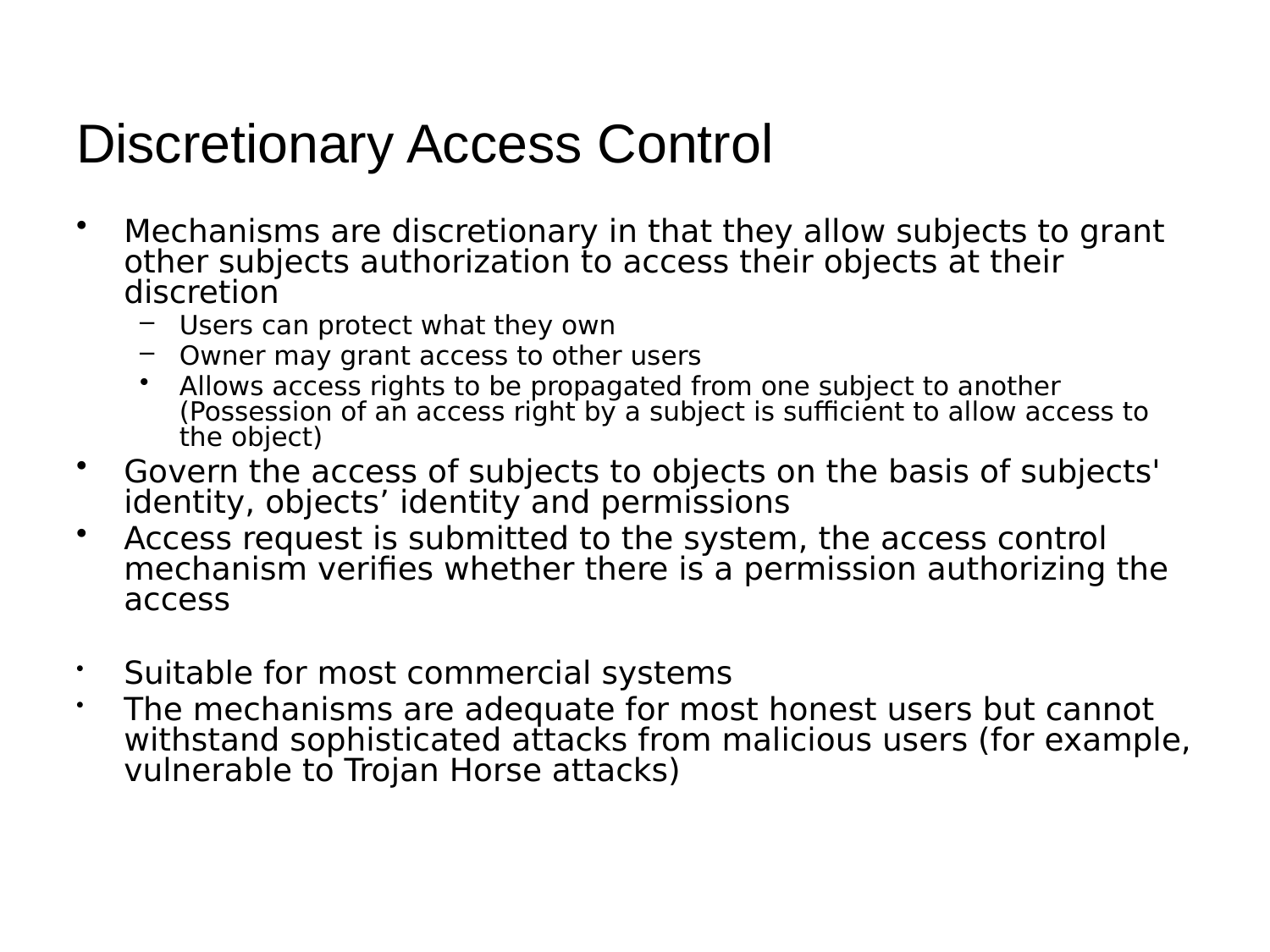

# Discretionary Access Control
Mechanisms are discretionary in that they allow subjects to grant other subjects authorization to access their objects at their discretion
Users can protect what they own
Owner may grant access to other users
Allows access rights to be propagated from one subject to another (Possession of an access right by a subject is sufficient to allow access to the object)
Govern the access of subjects to objects on the basis of subjects' identity, objects’ identity and permissions
Access request is submitted to the system, the access control mechanism verifies whether there is a permission authorizing the access

Suitable for most commercial systems
The mechanisms are adequate for most honest users but cannot withstand sophisticated attacks from malicious users (for example, vulnerable to Trojan Horse attacks)